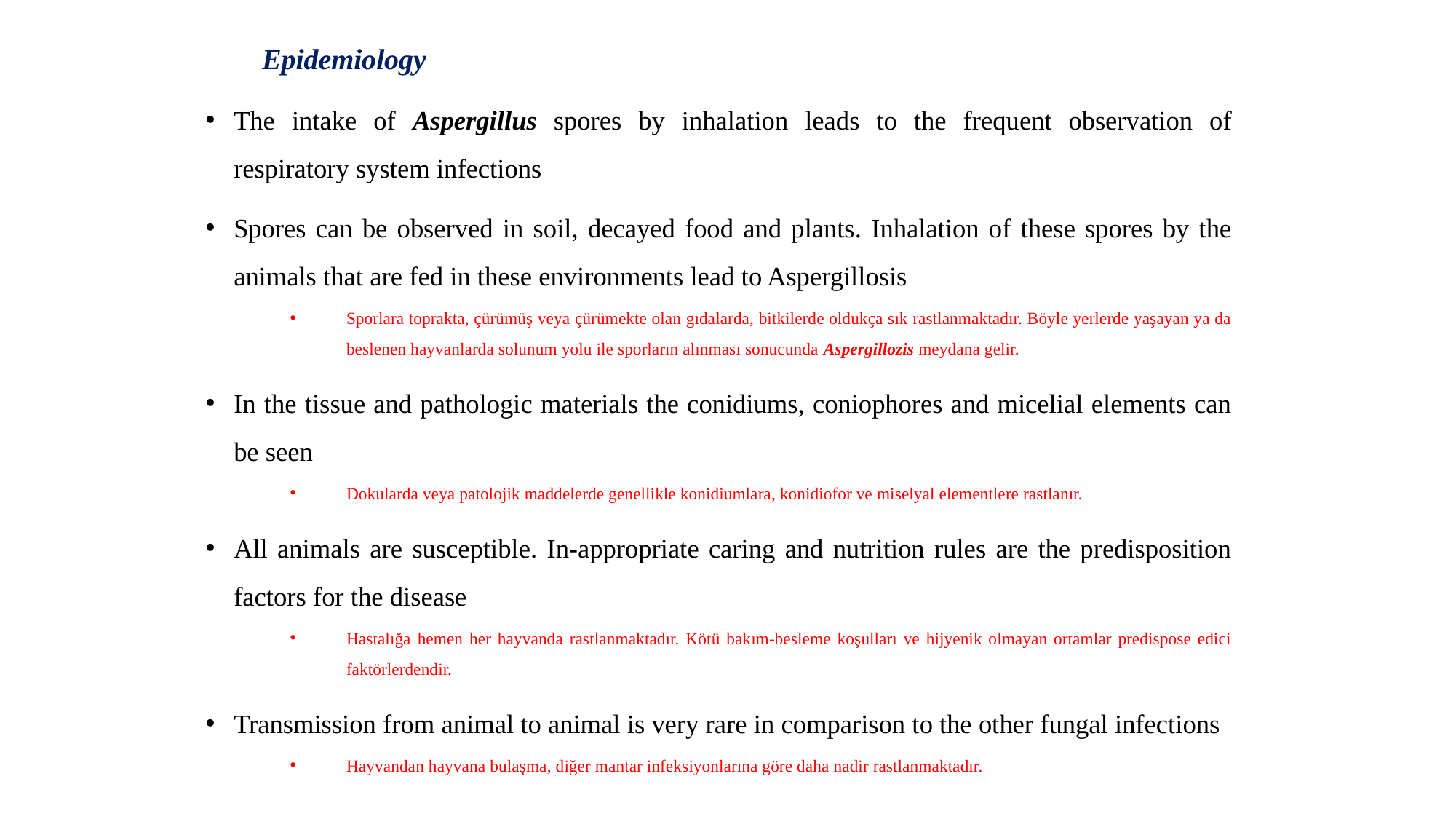

Epidemiology
The intake of Aspergillus spores by inhalation leads to the frequent observation of respiratory system infections
Spores can be observed in soil, decayed food and plants. Inhalation of these spores by the animals that are fed in these environments lead to Aspergillosis
Sporlara toprakta, çürümüş veya çürümekte olan gıdalarda, bitkilerde oldukça sık rastlanmaktadır. Böyle yerlerde yaşayan ya da beslenen hayvanlarda solunum yolu ile sporların alınması sonucunda Aspergillozis meydana gelir.
In the tissue and pathologic materials the conidiums, coniophores and micelial elements can be seen
Dokularda veya patolojik maddelerde genellikle konidiumlara, konidiofor ve miselyal elementlere rastlanır.
All animals are susceptible. In-appropriate caring and nutrition rules are the predisposition factors for the disease
Hastalığa hemen her hayvanda rastlanmaktadır. Kötü bakım-besleme koşulları ve hijyenik olmayan ortamlar predispose edici faktörlerdendir.
Transmission from animal to animal is very rare in comparison to the other fungal infections
Hayvandan hayvana bulaşma, diğer mantar infeksiyonlarına göre daha nadir rastlanmaktadır.